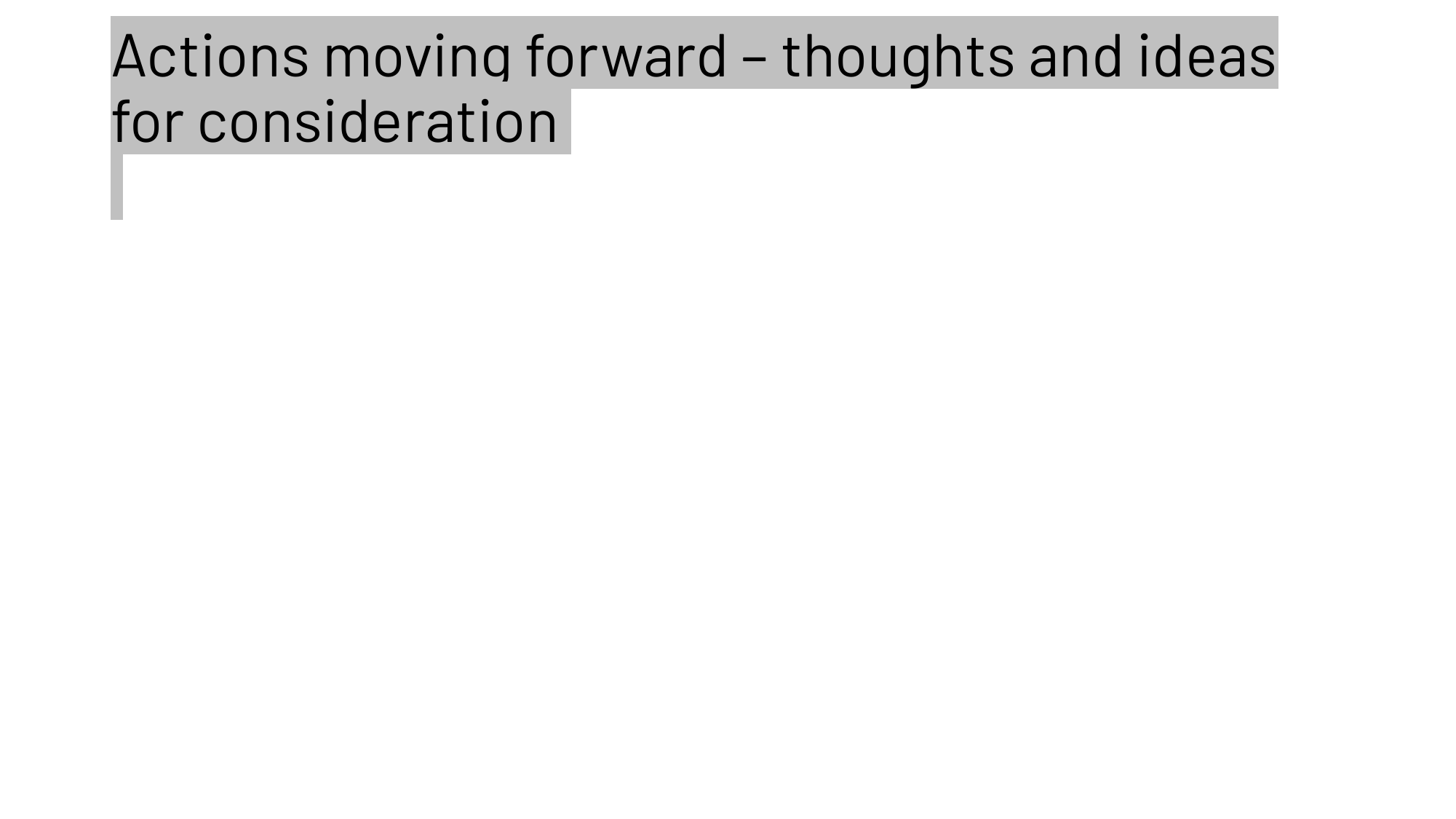

# Actions moving forward – thoughts and ideas for consideration